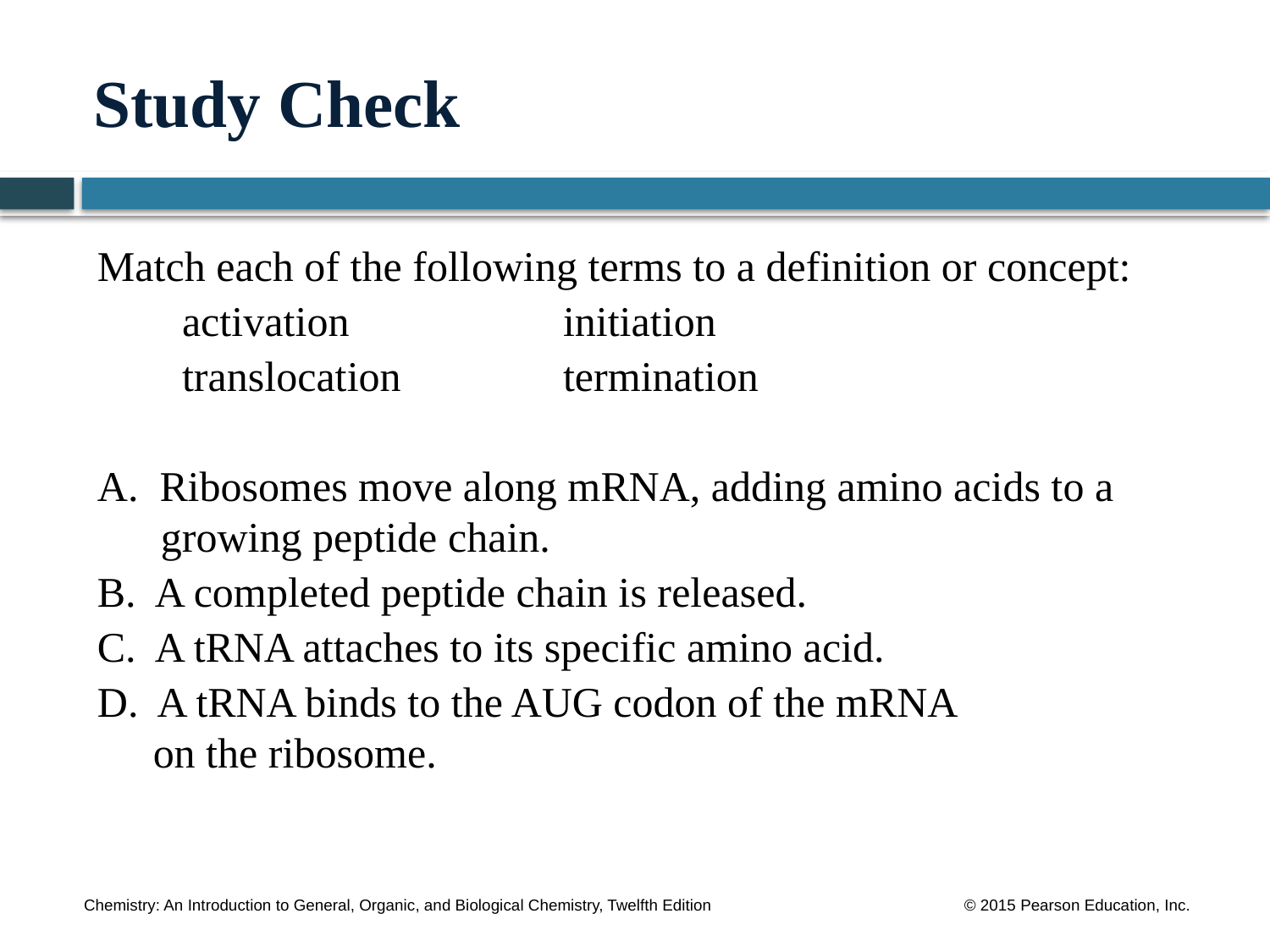

# Study Check
Match each of the following terms to a definition or concept:
	activation 	    	initiation
	translocation		termination

A.  Ribosomes move along mRNA, adding amino acids to a growing peptide chain.
B.  A completed peptide chain is released.
C.  A tRNA attaches to its specific amino acid.
D.  A tRNA binds to the AUG codon of the mRNA
on the ribosome.